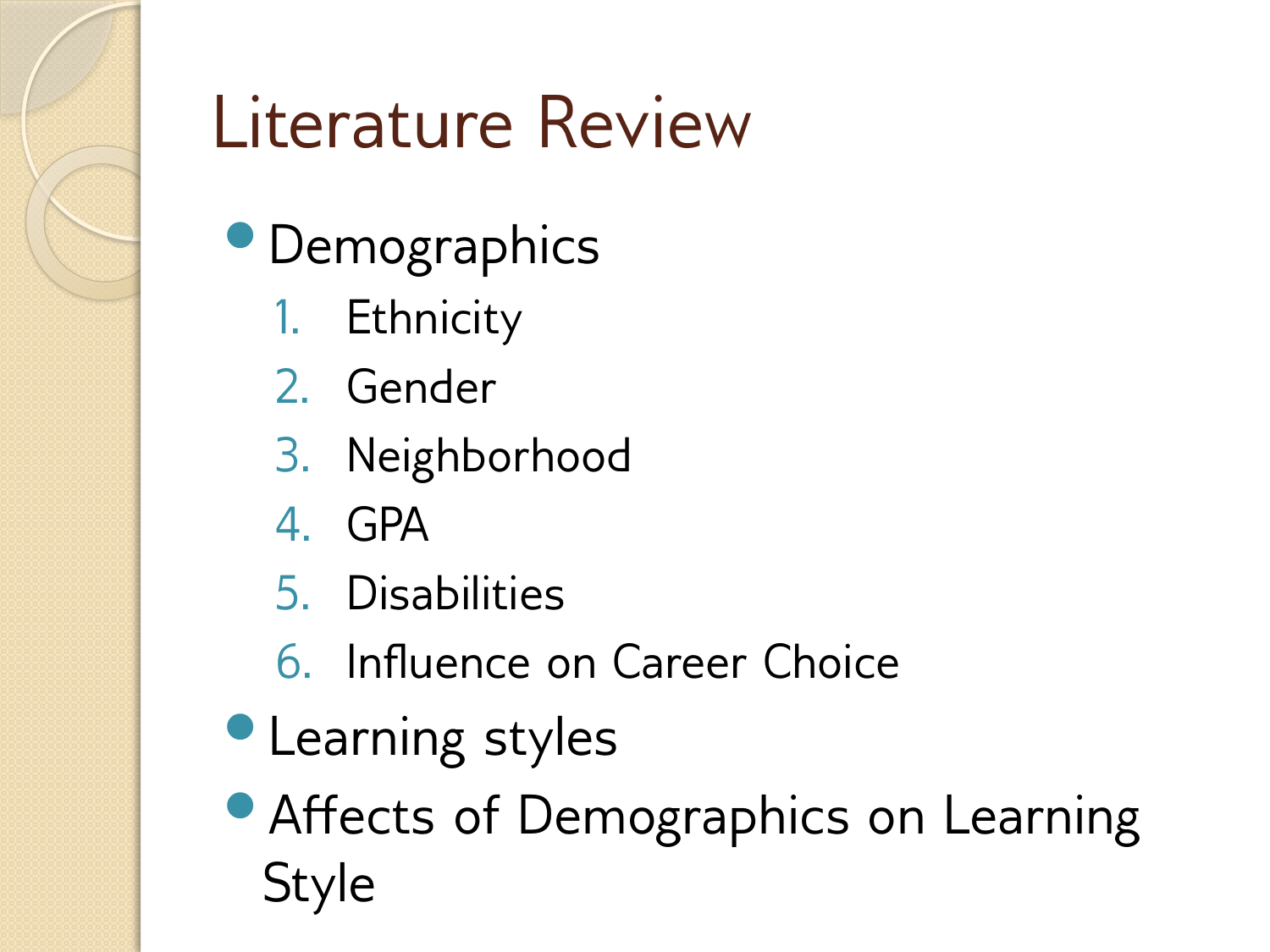

# Literature Review
Demographics
Ethnicity
Gender
Neighborhood
GPA
Disabilities
Influence on Career Choice
Learning styles
Affects of Demographics on Learning Style